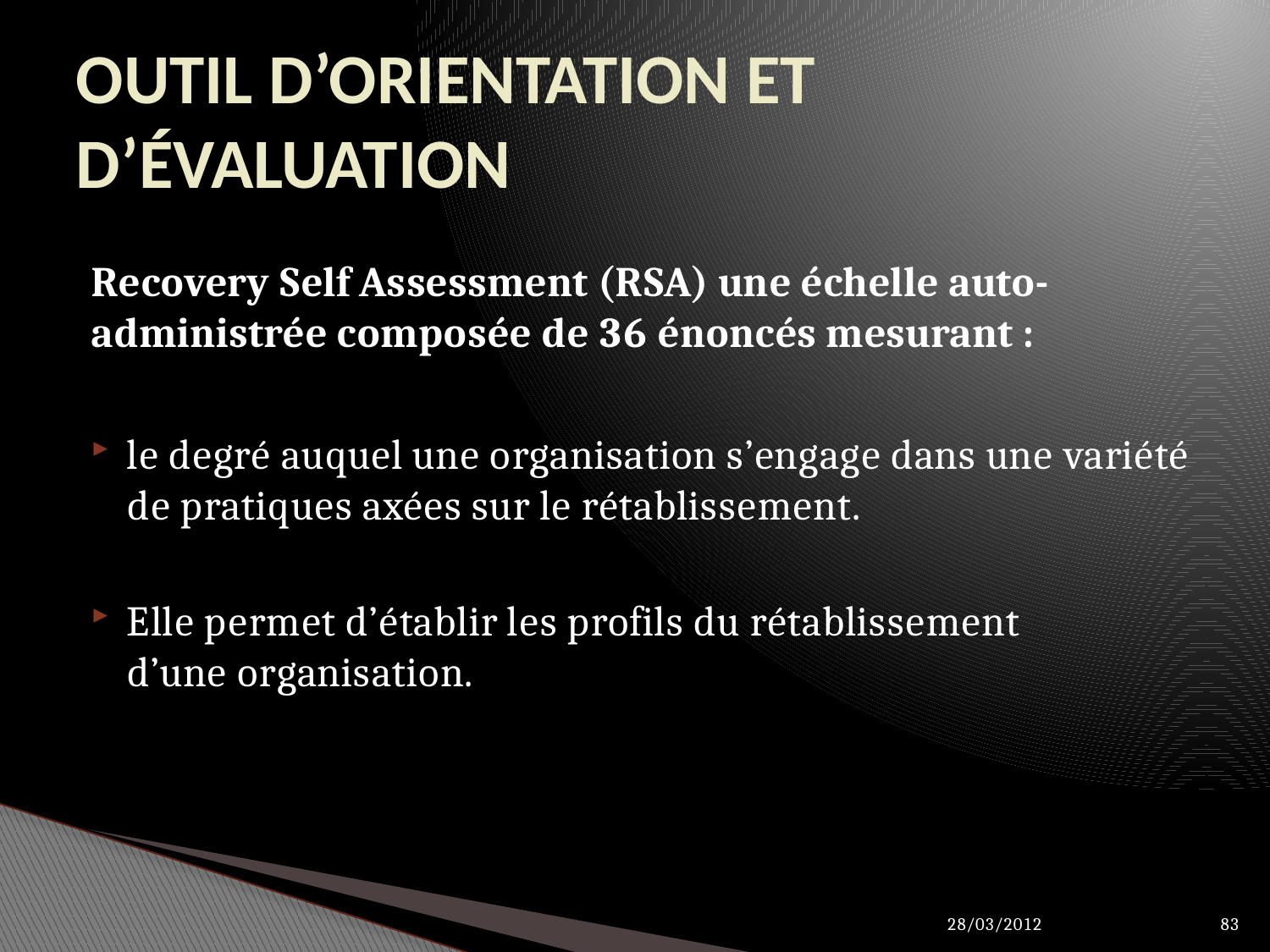

# OUTIL D’ORIENTATION ET D’ÉVALUATION
Recovery Self Assessment (RSA) une échelle auto-administrée composée de 36 énoncés mesurant :

le degré auquel une organisation s’engage dans une variété de pratiques axées sur le rétablissement.

Elle permet d’établir les profils du rétablissement
d’une organisation.
83
28/03/2012